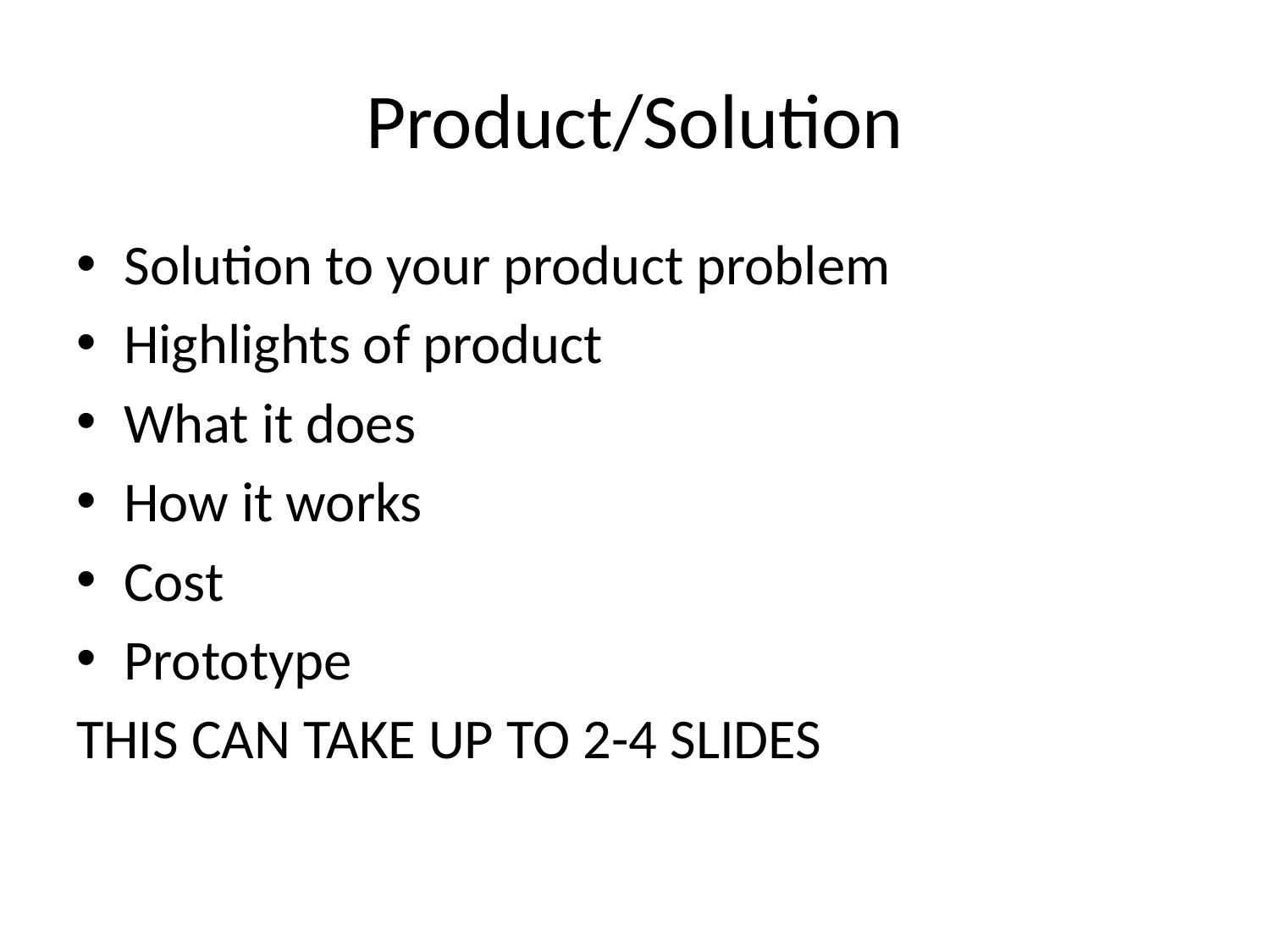

# Product/Solution
Solution to your product problem
Highlights of product
What it does
How it works
Cost
Prototype
THIS CAN TAKE UP TO 2-4 SLIDES